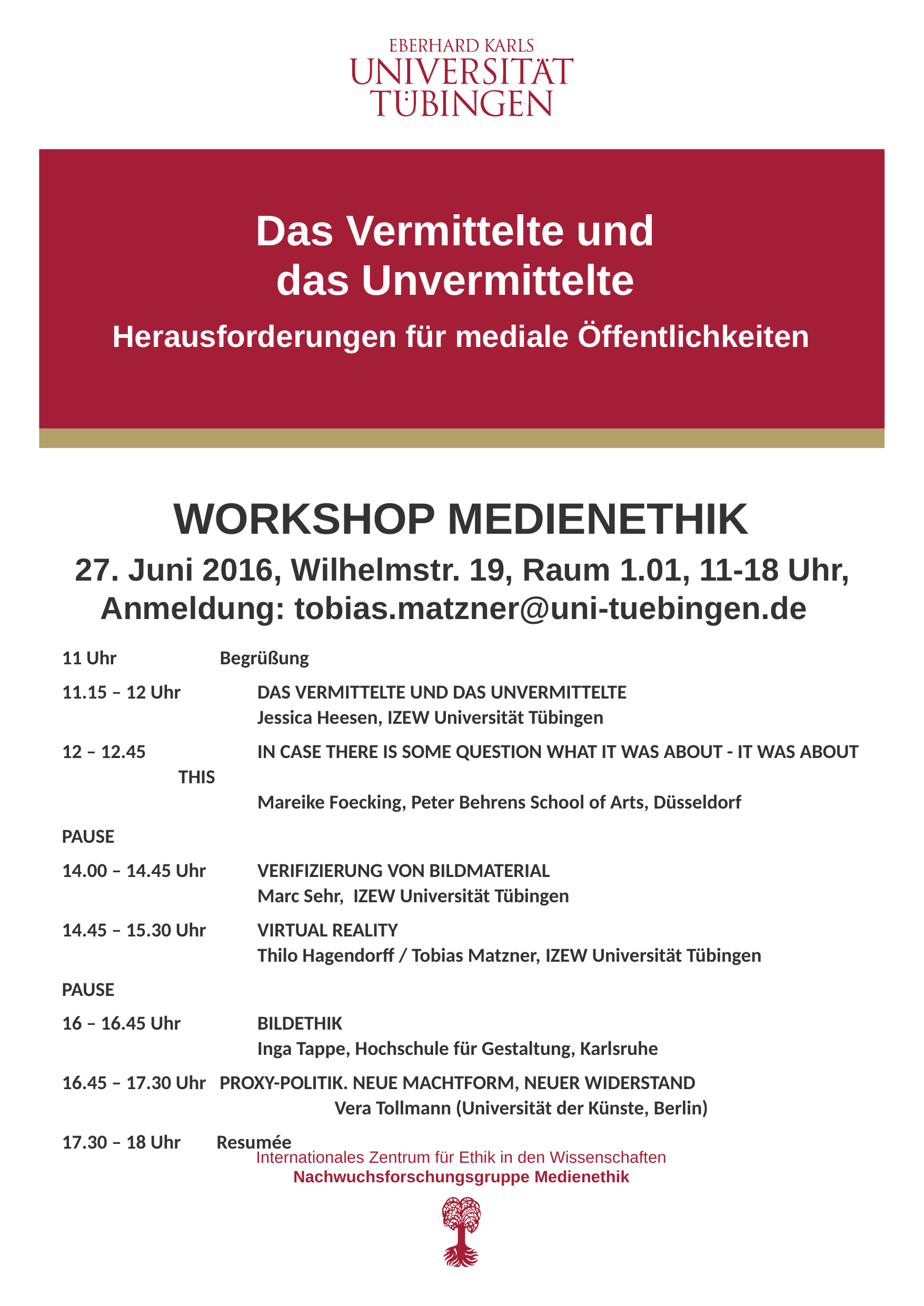

# Das Vermittelte und das Unvermittelte Herausforderungen für mediale Öffentlichkeiten

WORKSHOP MEDIENETHIK

27. Juni 2016, Wilhelmstr. 19, Raum 1.01, 11-18 Uhr, Anmeldung: tobias.matzner@uni-tuebingen.de
11 Uhr		Begrüßung
11.15 – 12 Uhr	Das Vermittelte und das Unvermittelte
	Jessica Heesen, IZEW Universität Tübingen
12 – 12.45		in case there is some question what it was about - it was about this
	Mareike Foecking, Peter Behrens School of Arts, Düsseldorf
PAUSE
14.00 – 14.45 Uhr	Verifizierung von Bildmaterial
	Marc Sehr,  IZEW Universität Tübingen
14.45 – 15.30 Uhr	Virtual Reality
	Thilo Hagendorff / Tobias Matzner, IZEW Universität Tübingen
PAUSE
16 – 16.45 Uhr	Bildethik
	Inga Tappe, Hochschule für Gestaltung, Karlsruhe
16.45 – 17.30 Uhr   Proxy-Politik. Neue Machtform, neuer Widerstand
                                   Vera Tollmann (Universität der Künste, Berlin)
17.30 – 18 Uhr        Resumée
Internationales Zentrum für Ethik in den Wissenschaften
Nachwuchsforschungsgruppe Medienethik